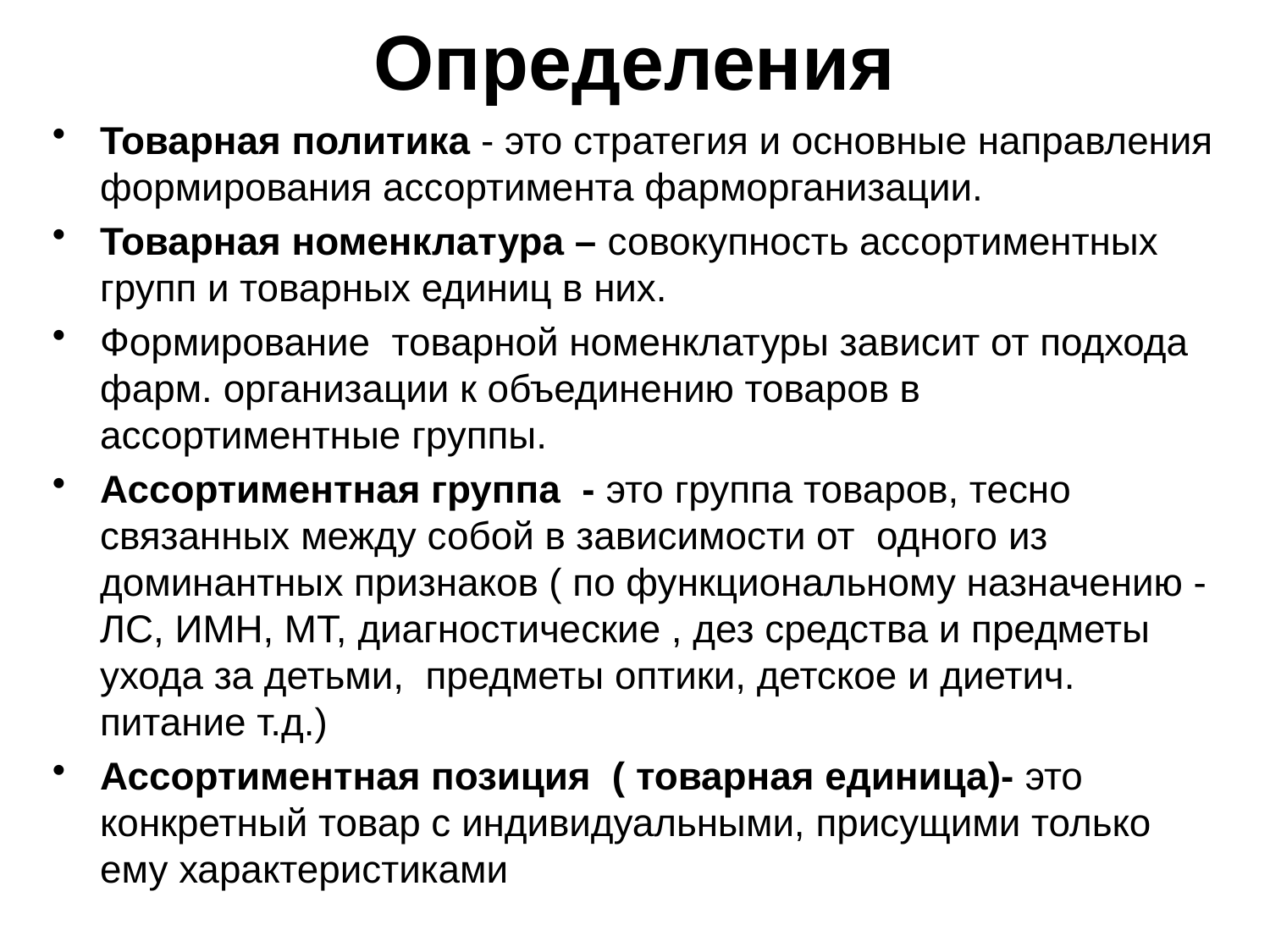

# Определения
Товарная политика - это стратегия и основные направления формирования ассортимента фарморганизации.
Товарная номенклатура – совокупность ассортиментных групп и товарных единиц в них.
Формирование  товарной номенклатуры зависит от подхода фарм. организации к объединению товаров в ассортиментные группы.
Ассортиментная группа  - это группа товаров, тесно связанных между собой в зависимости от  одного из доминантных признаков ( по функциональному назначению - ЛС, ИМН, МТ, диагностические , дез средства и предметы ухода за детьми,  предметы оптики, детское и диетич. питание т.д.)
Ассортиментная позиция  ( товарная единица)- это конкретный товар с индивидуальными, присущими только ему характеристиками